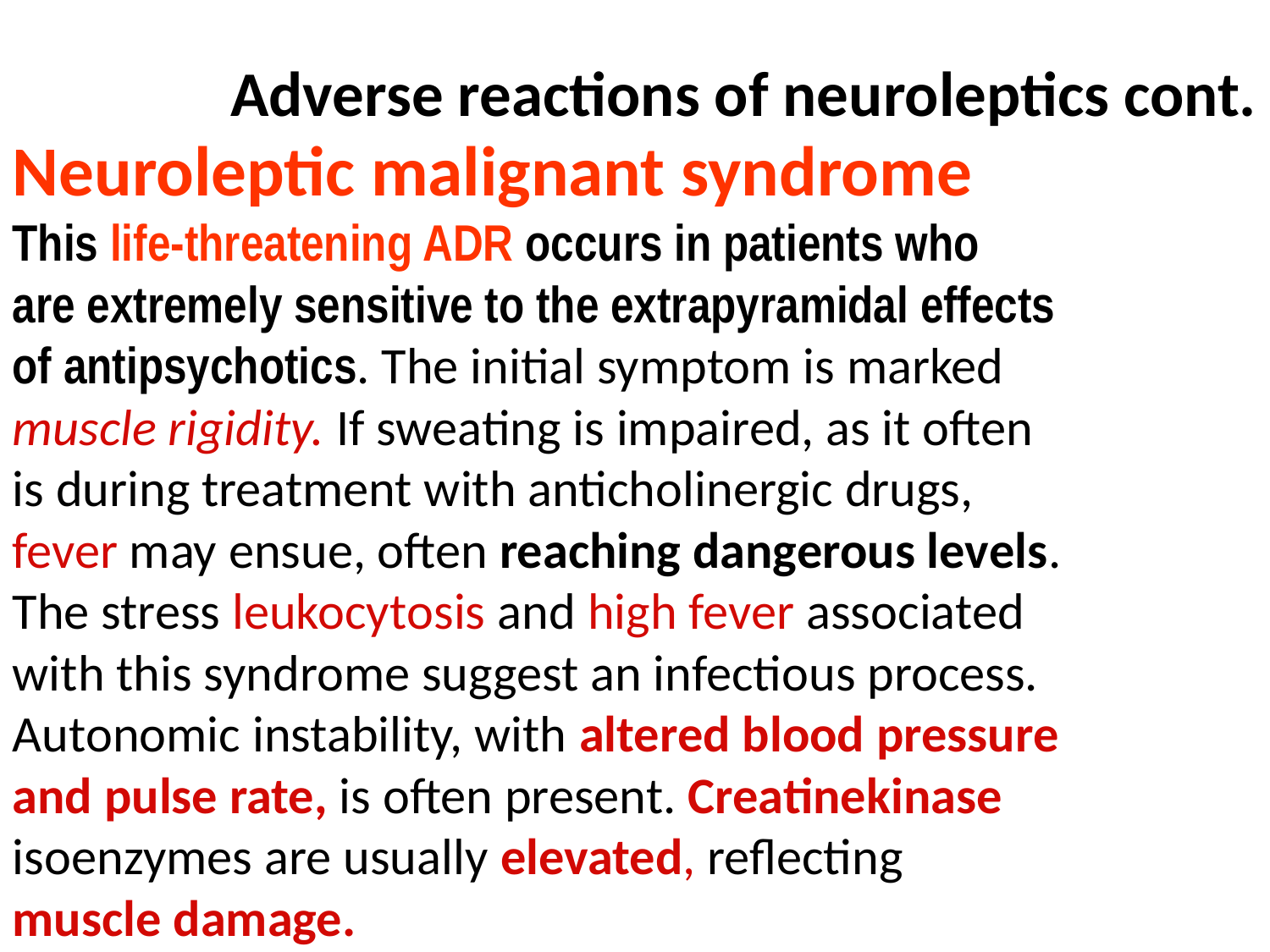

Adverse reactions of neuroleptics cont.
Neuroleptic malignant syndrome
This life-threatening ADR occurs in patients who
are extremely sensitive to the extrapyramidal effects
of antipsychotics. The initial symptom is marked
muscle rigidity. If sweating is impaired, as it often
is during treatment with anticholinergic drugs,
fever may ensue, often reaching dangerous levels.
The stress leukocytosis and high fever associated
with this syndrome suggest an infectious process.
Autonomic instability, with altered blood pressure
and pulse rate, is often present. Creatinekinase
isoenzymes are usually elevated, reflecting
muscle damage.